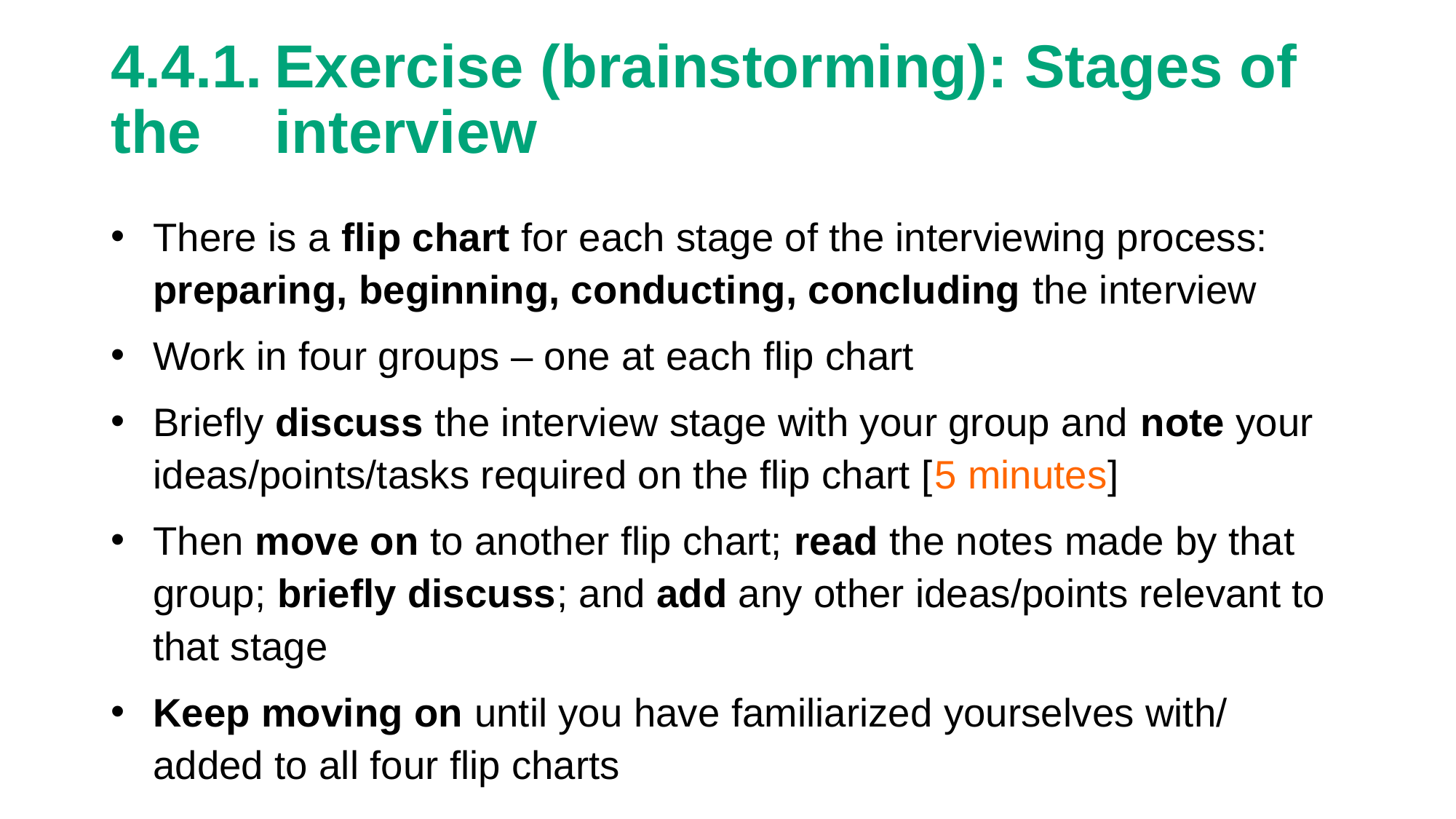

# 4.4.1.	Exercise (brainstorming): Stages of the 	interview
There is a flip chart for each stage of the interviewing process: preparing, beginning, conducting, concluding the interview
Work in four groups – one at each flip chart
Briefly discuss the interview stage with your group and note your ideas/points/tasks required on the flip chart [5 minutes]
Then move on to another flip chart; read the notes made by that group; briefly discuss; and add any other ideas/points relevant to that stage
Keep moving on until you have familiarized yourselves with/ added to all four flip charts